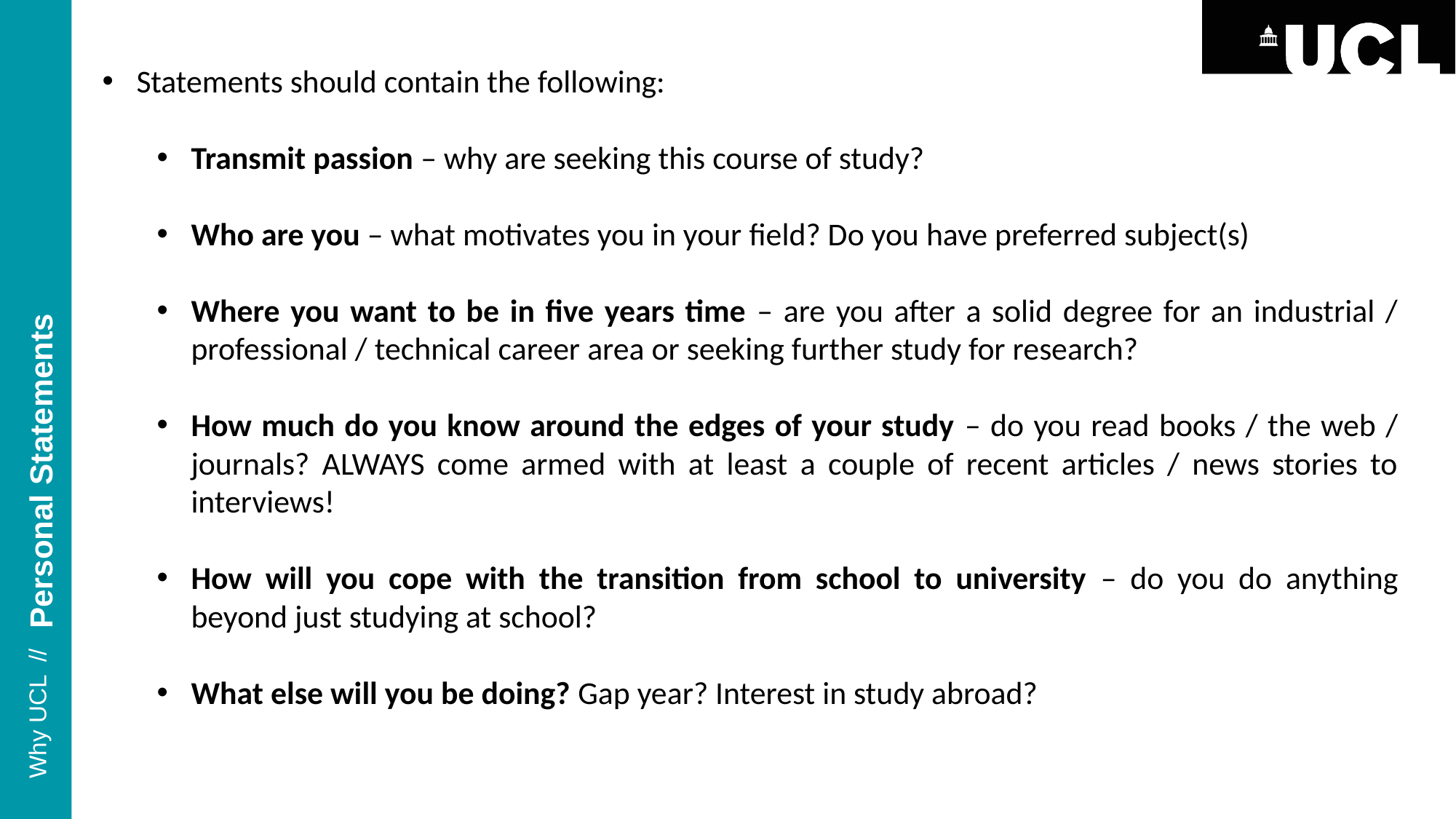

Statements should contain the following:

Transmit passion – why are seeking this course of study?

Who are you – what motivates you in your field? Do you have preferred subject(s)

Where you want to be in five years time – are you after a solid degree for an industrial / professional / technical career area or seeking further study for research?

How much do you know around the edges of your study – do you read books / the web / journals? ALWAYS come armed with at least a couple of recent articles / news stories to interviews!

How will you cope with the transition from school to university – do you do anything beyond just studying at school?

What else will you be doing? Gap year? Interest in study abroad?
Personal Statements